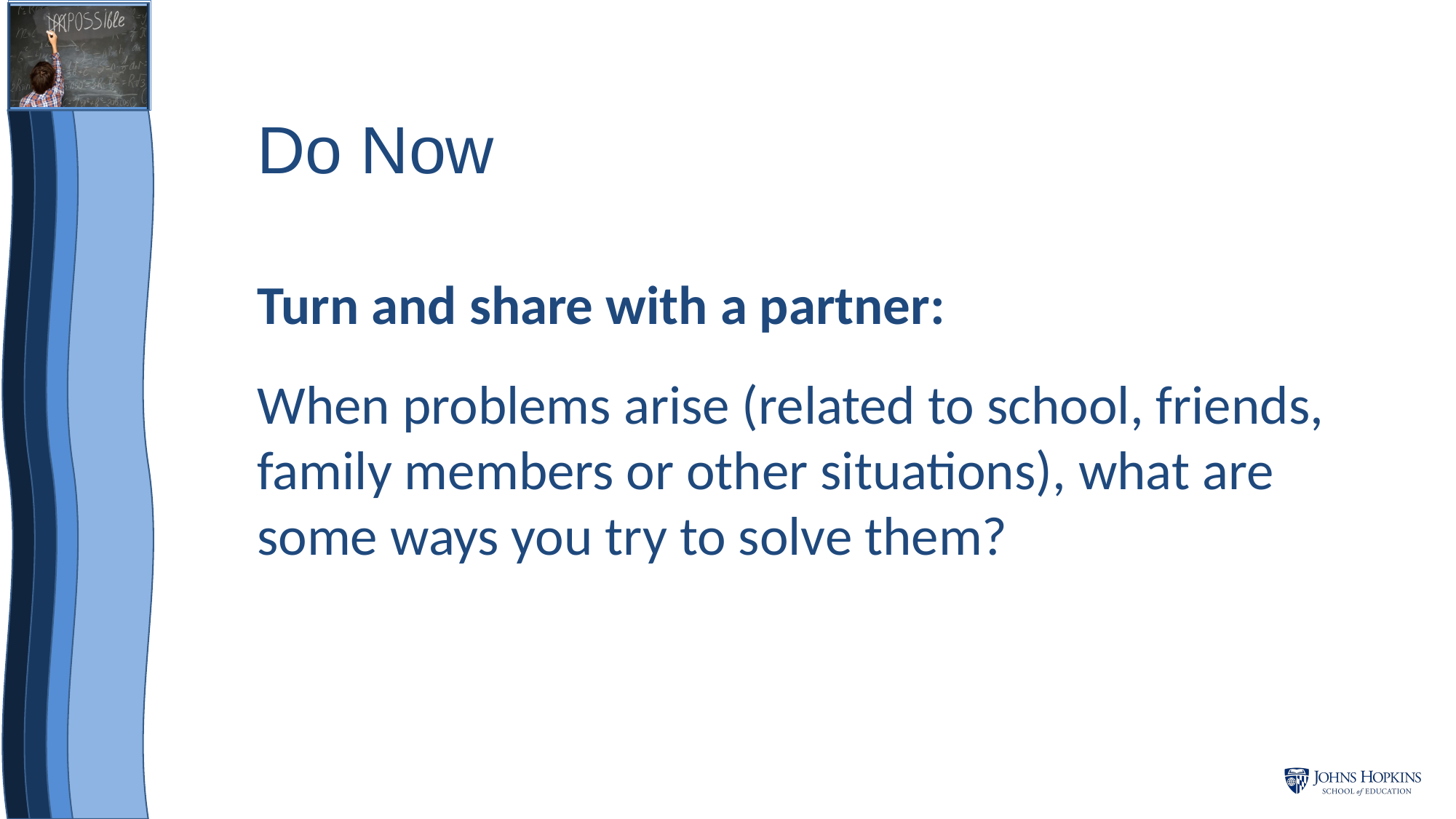

# Do Now
Turn and share with a partner:
When problems arise (related to school, friends, family members or other situations), what are some ways you try to solve them?